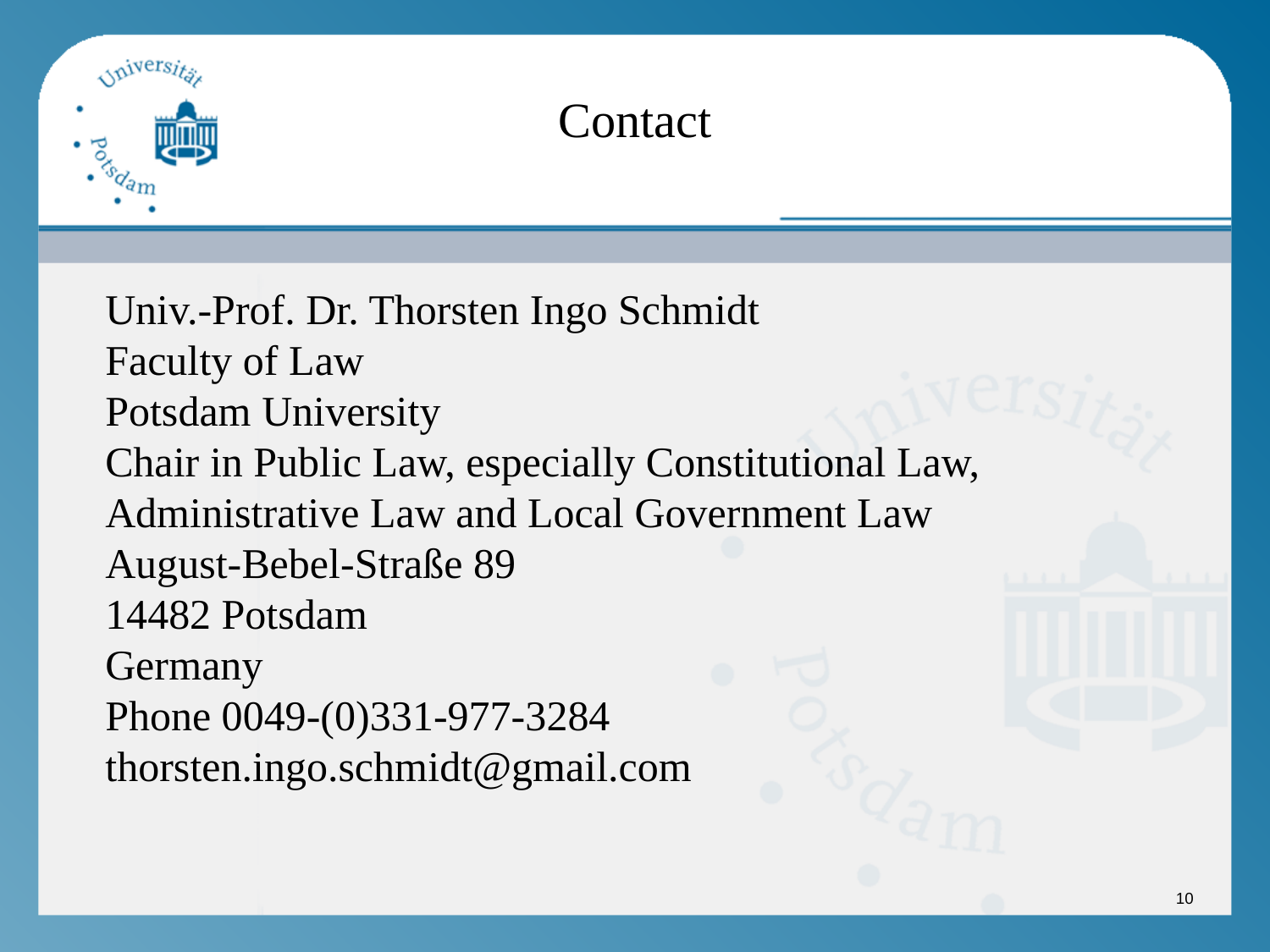

# Contact
	Univ.-Prof. Dr. Thorsten Ingo Schmidt
Faculty of Law
Potsdam University
Chair in Public Law, especially Constitutional Law,
Administrative Law and Local Government Law
August-Bebel-Straße 89
14482 Potsdam
Germany
Phone 0049-(0)331-977-3284 thorsten.ingo.schmidt@gmail.com

10